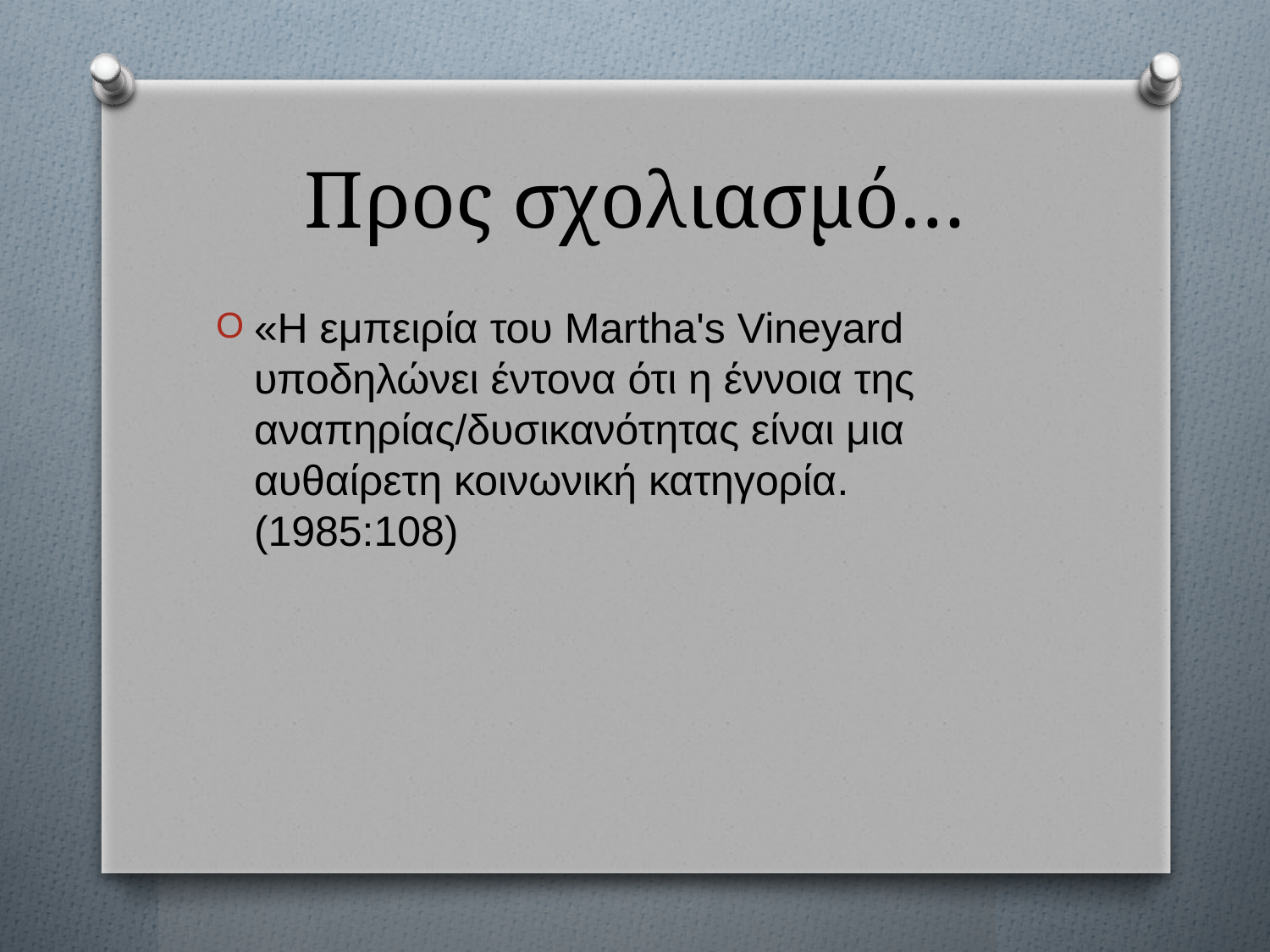

# Προς σχολιασμό…
«Η εμπειρία του Martha's Vineyard υποδηλώνει έντονα ότι η έννοια της αναπηρίας/δυσικανότητας είναι μια αυθαίρετη κοινωνική κατηγορία. (1985:108)